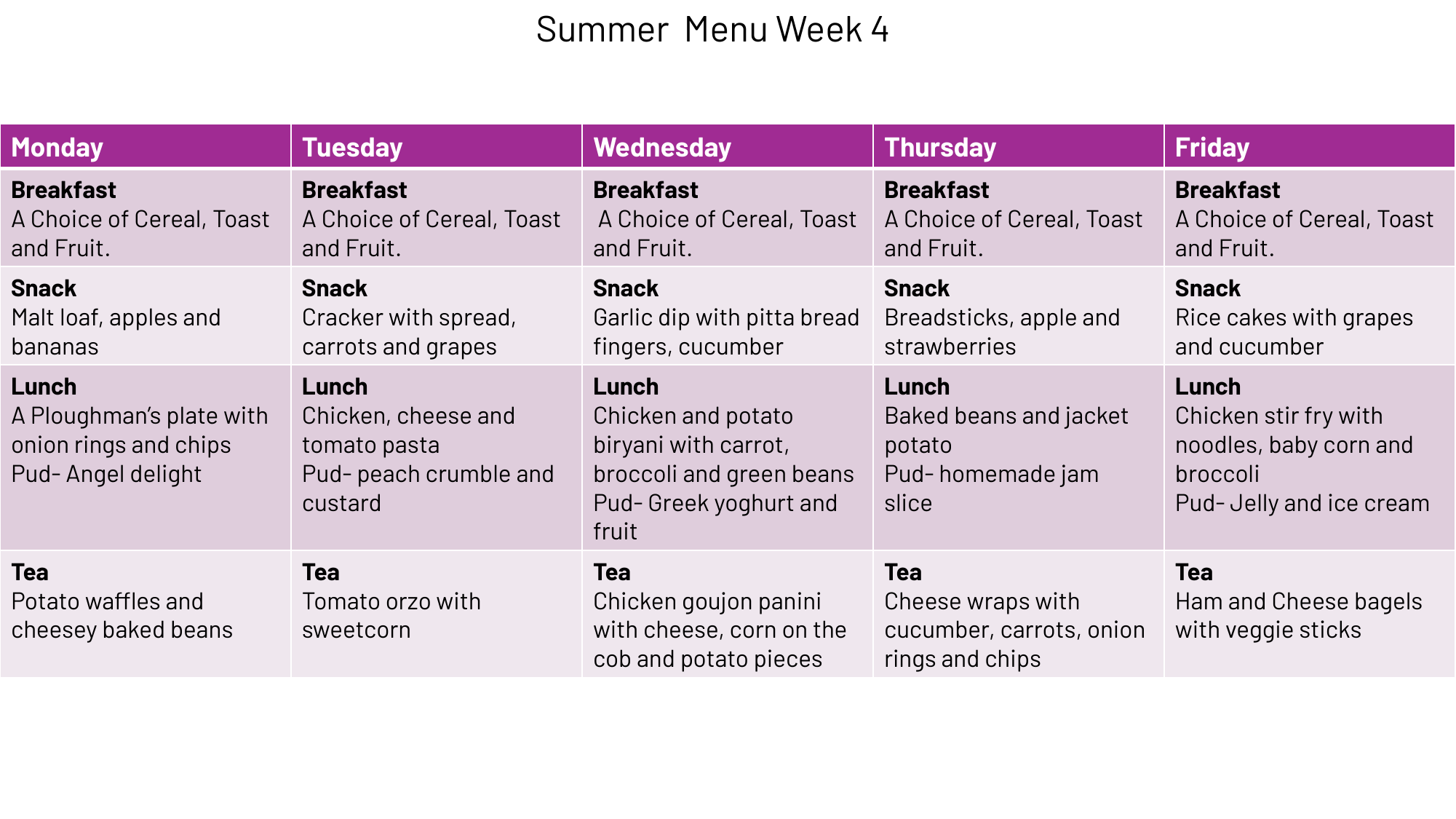

Summer  Menu Week 4
| Monday | Tuesday | Wednesday | Thursday | Friday |
| --- | --- | --- | --- | --- |
| Breakfast A Choice of Cereal, Toast and Fruit. | Breakfast A Choice of Cereal, Toast and Fruit. | Breakfast A Choice of Cereal, Toast and Fruit. | Breakfast A Choice of Cereal, Toast and Fruit. | Breakfast A Choice of Cereal, Toast and Fruit. |
| Snack Malt loaf, apples and bananas | Snack Cracker with spread, carrots and grapes | Snack Garlic dip with pitta bread fingers, cucumber | Snack Breadsticks, apple and strawberries | Snack Rice cakes with grapes and cucumber |
| Lunch A Ploughman’s plate with onion rings and chips Pud- Angel delight | Lunch Chicken, cheese and tomato pasta Pud- peach crumble and custard | Lunch Chicken and potato biryani with carrot, broccoli and green beans Pud- Greek yoghurt and fruit | Lunch Baked beans and jacket potato Pud- homemade jam slice | Lunch Chicken stir fry with noodles, baby corn and broccoli Pud- Jelly and ice cream |
| Tea Potato waffles and cheesey baked beans | Tea Tomato orzo with sweetcorn | Tea Chicken goujon panini with cheese, corn on the cob and potato pieces | Tea Cheese wraps with cucumber, carrots, onion rings and chips | Tea Ham and Cheese bagels with veggie sticks |
#